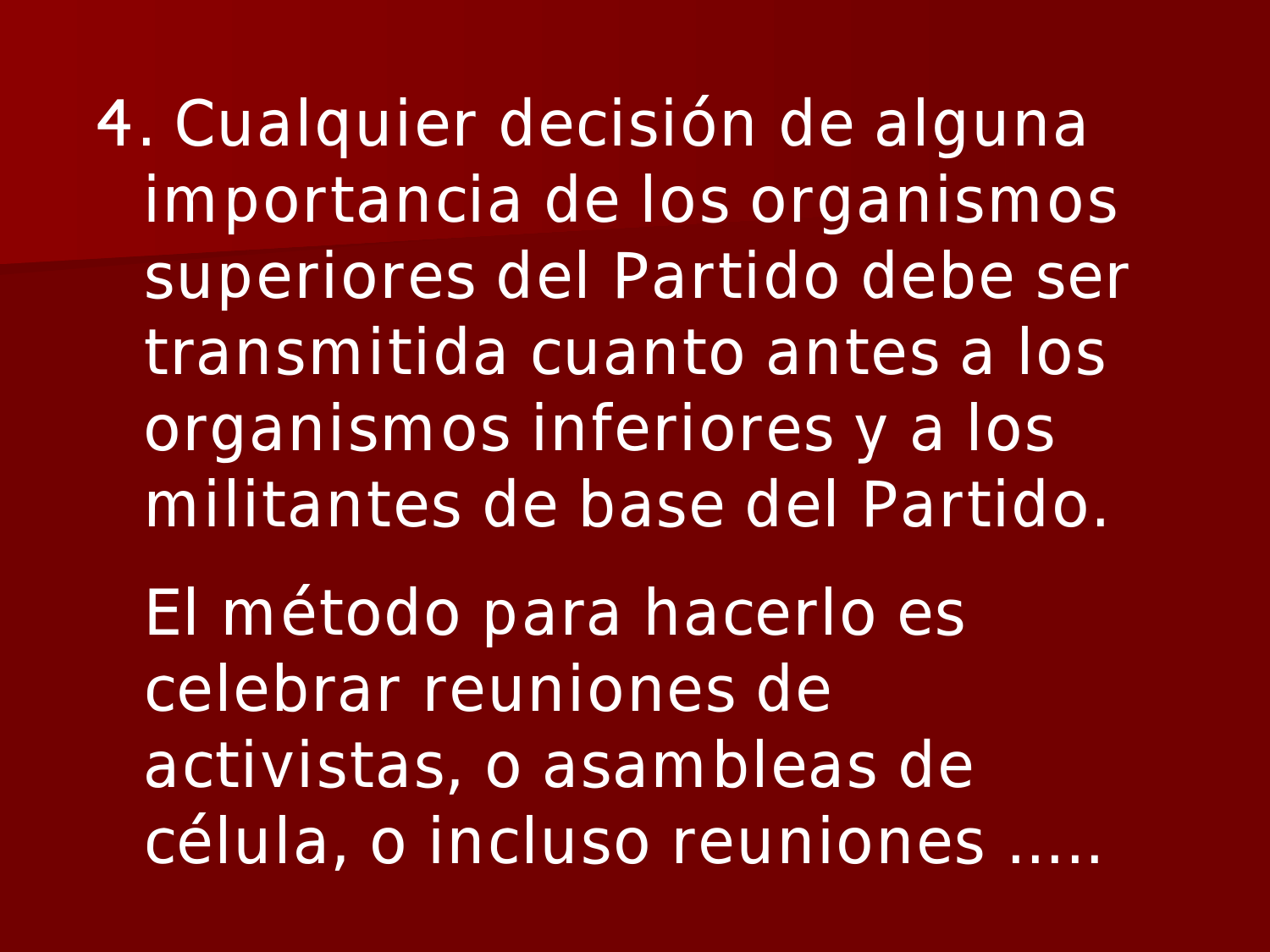

Cualquier decisión de alguna importancia de los organismos superiores del Partido debe ser transmitida cuanto antes a los organismos inferiores y a los militantes de base del Partido.
	El método para hacerlo es celebrar reuniones de activistas, o asambleas de célula, o incluso reuniones .....